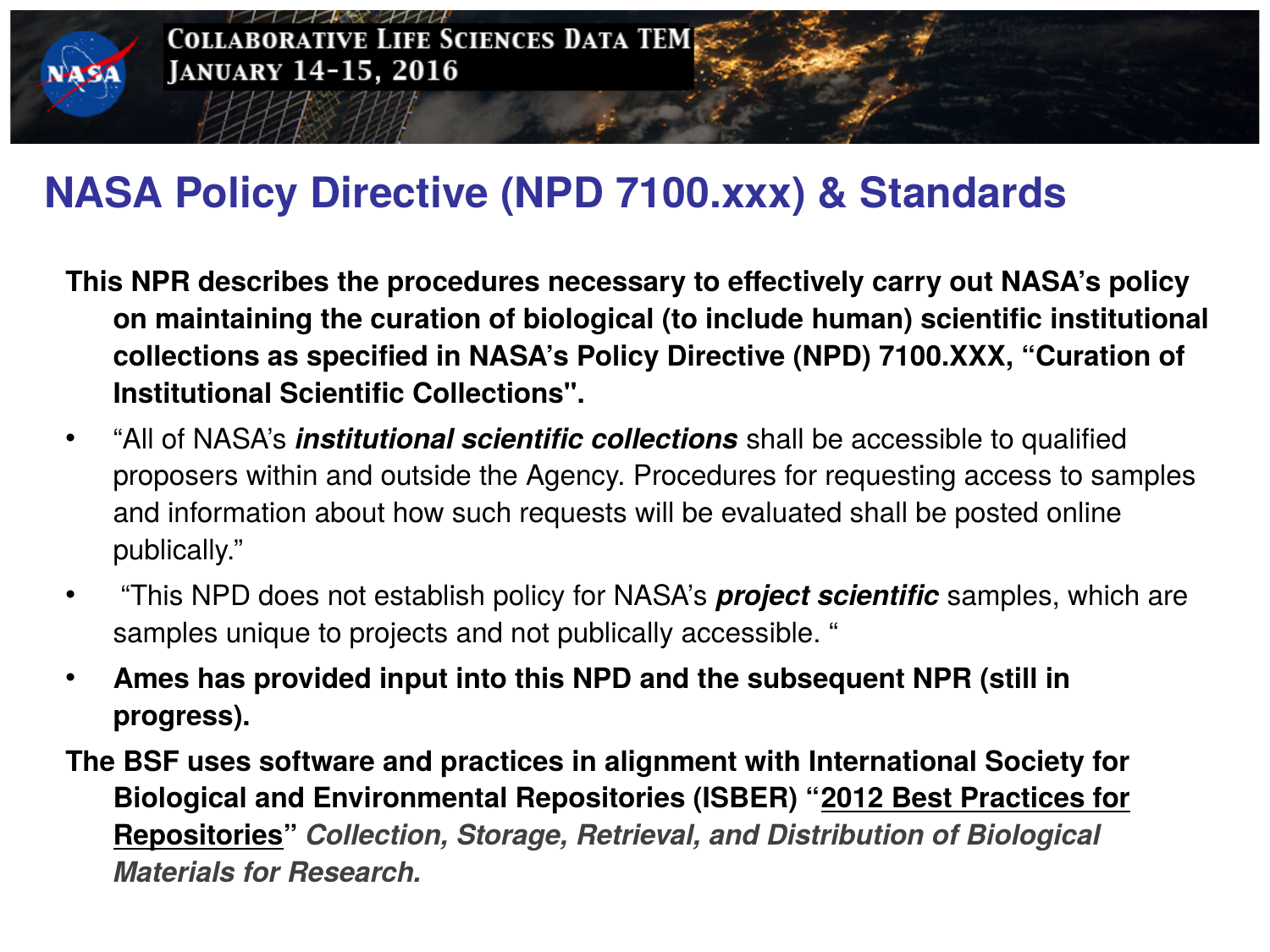

# NASA Policy Directive (NPD 7100.xxx) & Standards
This NPR describes the procedures necessary to effectively carry out NASA’s policy on maintaining the curation of biological (to include human) scientific institutional collections as specified in NASA’s Policy Directive (NPD) 7100.XXX, “Curation of Institutional Scientific Collections".
“All of NASA’s institutional scientific collections shall be accessible to qualified proposers within and outside the Agency. Procedures for requesting access to samples and information about how such requests will be evaluated shall be posted online publically.”
 “This NPD does not establish policy for NASA’s project scientific samples, which are samples unique to projects and not publically accessible. “
Ames has provided input into this NPD and the subsequent NPR (still in progress).
The BSF uses software and practices in alignment with International Society for Biological and Environmental Repositories (ISBER) “2012 Best Practices for Repositories” Collection, Storage, Retrieval, and Distribution of Biological Materials for Research.